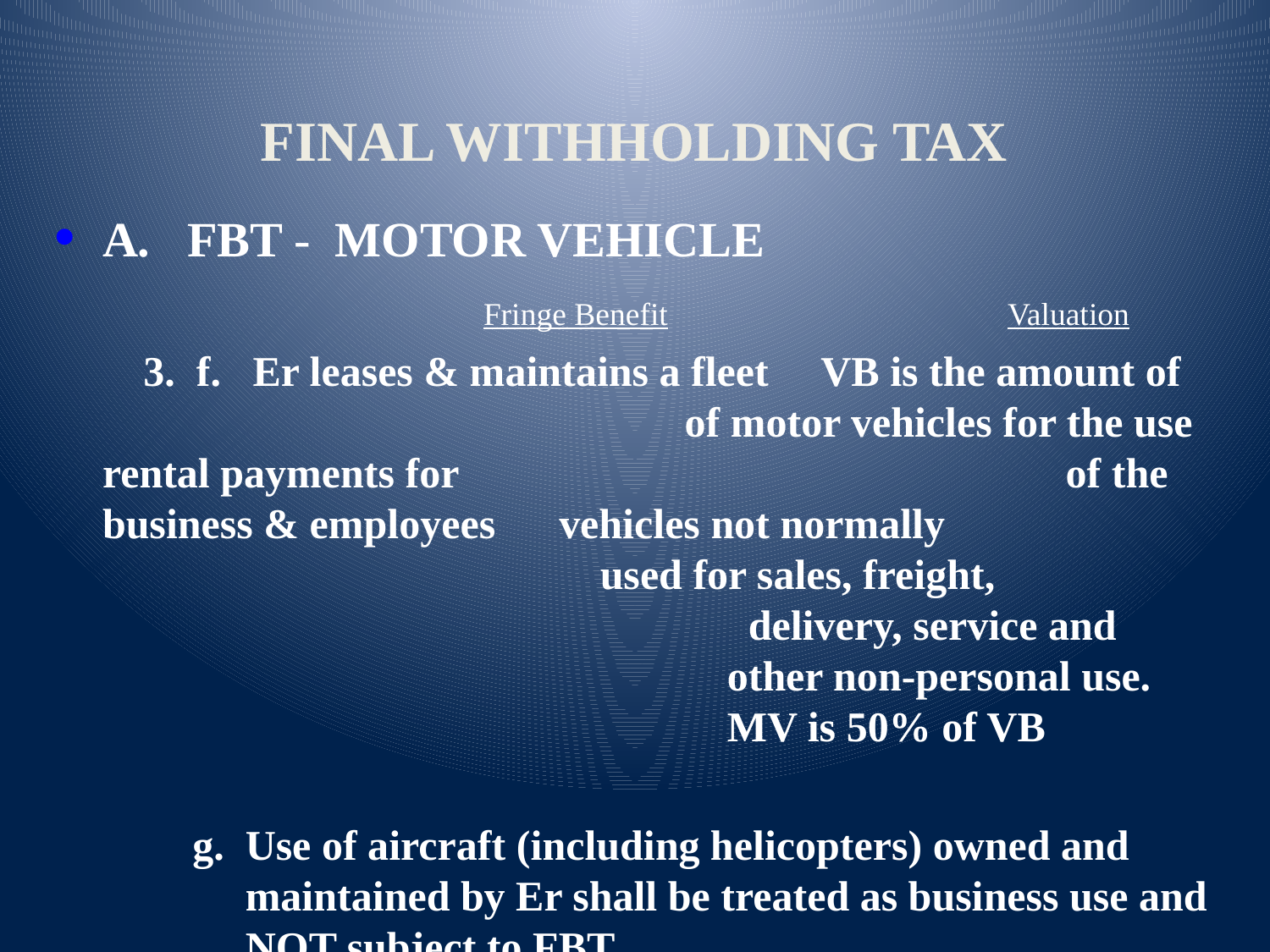

FINAL WITHHOLDING TAX
A.   FBT -  MOTOR VEHICLE
      			Fringe Benefit		     	  Valuation
           3.  f.   Er leases & maintains a fleet     VB is the amount of                                              	       of motor vehicles for the use      rental payments for                                          	       of the business & employees      vehicles not normally        	                                                             used for sales, freight,               	 	                                                 delivery, service and 	                                                             other non-personal use. 	                                                             MV is 50% of VB

             g.  Use of aircraft (including helicopters) owned and maintained by Er shall be treated as business use and NOT subject to FBT.